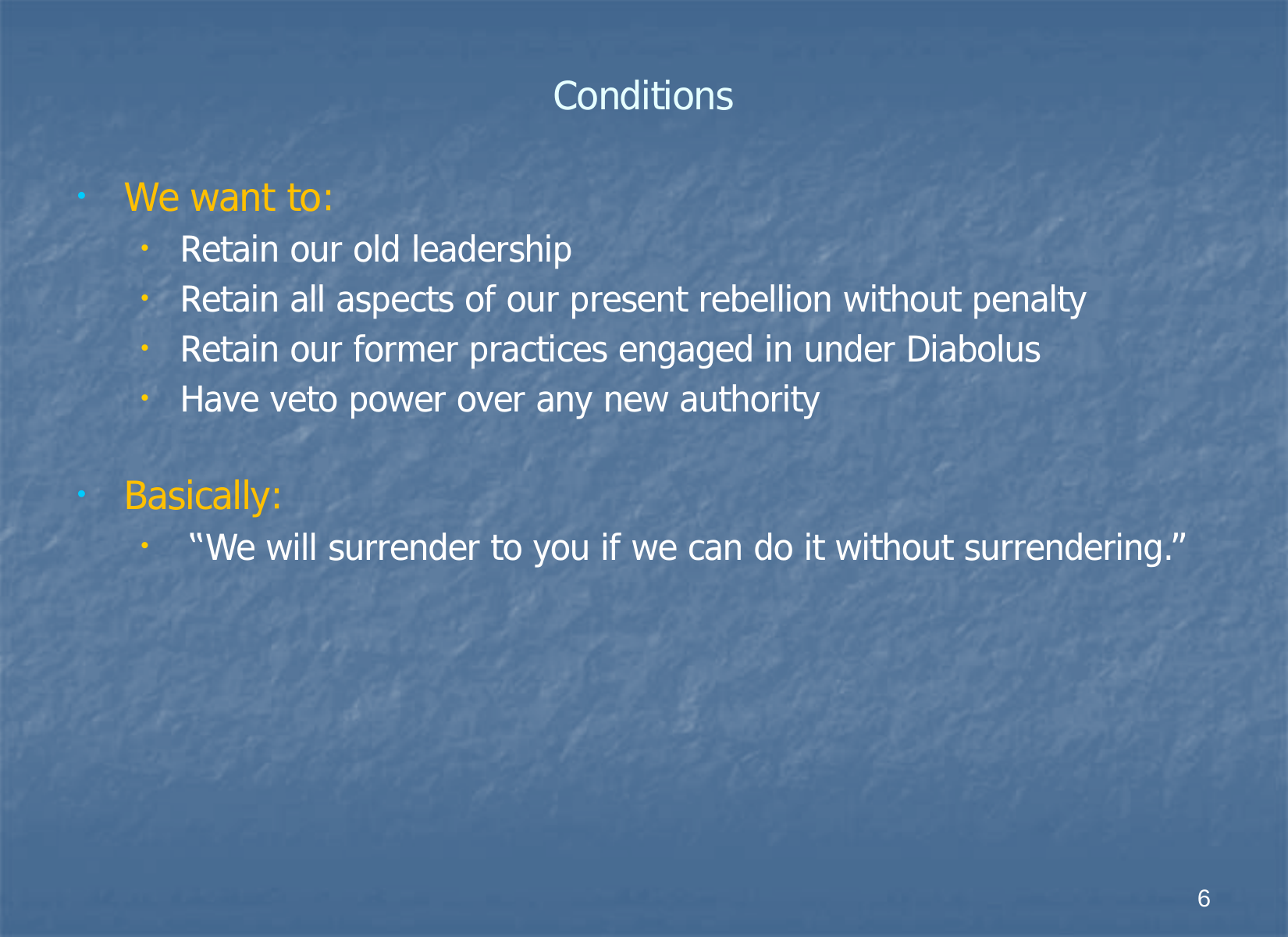

# Conditions
We want to:
Retain our old leadership
Retain all aspects of our present rebellion without penalty
Retain our former practices engaged in under Diabolus
Have veto power over any new authority
Basically:
 “We will surrender to you if we can do it without surrendering.”

6